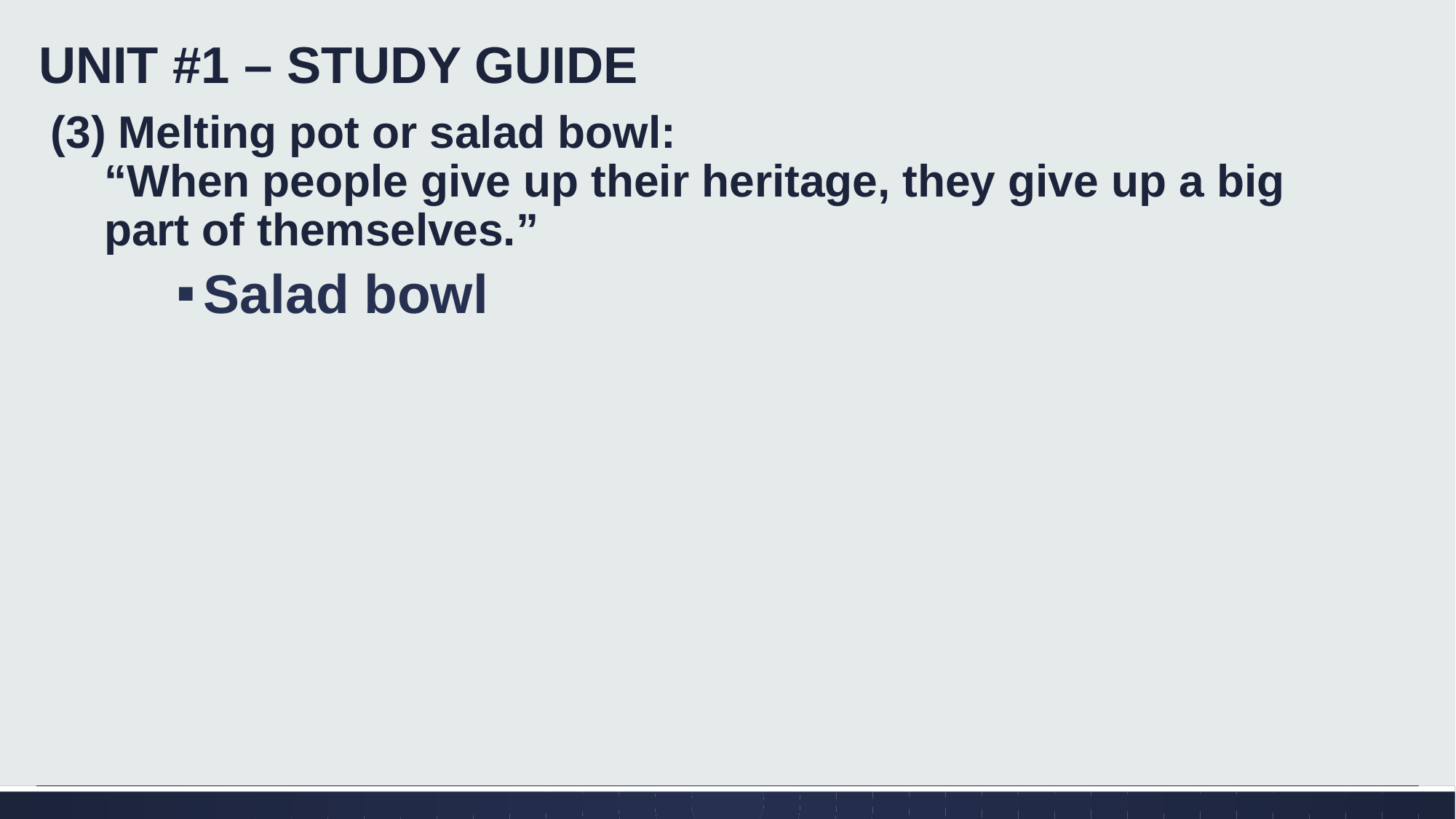

UNIT #1 – STUDY GUIDE
# (3) Melting pot or salad bowl: “When people give up their heritage, they give up a big part of themselves.”
Salad bowl